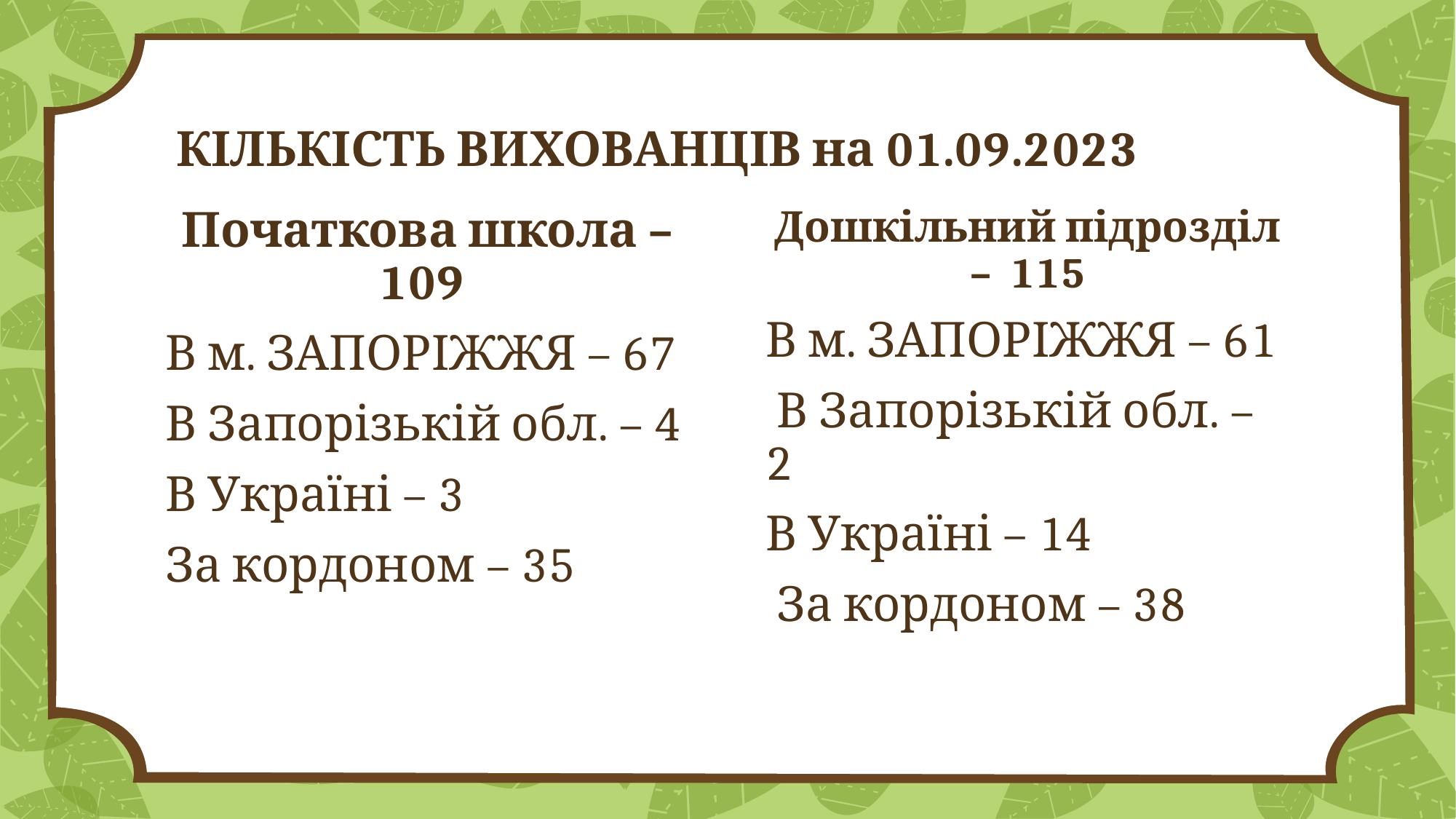

# КІЛЬКІСТЬ ВИХОВАНЦІВ на 01.09.2023
Початкова школа – 109
В м. ЗАПОРІЖЖЯ – 67
В Запорізькій обл. – 4
В Україні – 3
За кордоном – 35
Дошкільний підрозділ –  115
В м. ЗАПОРІЖЖЯ – 61
 В Запорізькій обл. – 2
В Україні – 14
 За кордоном – 38